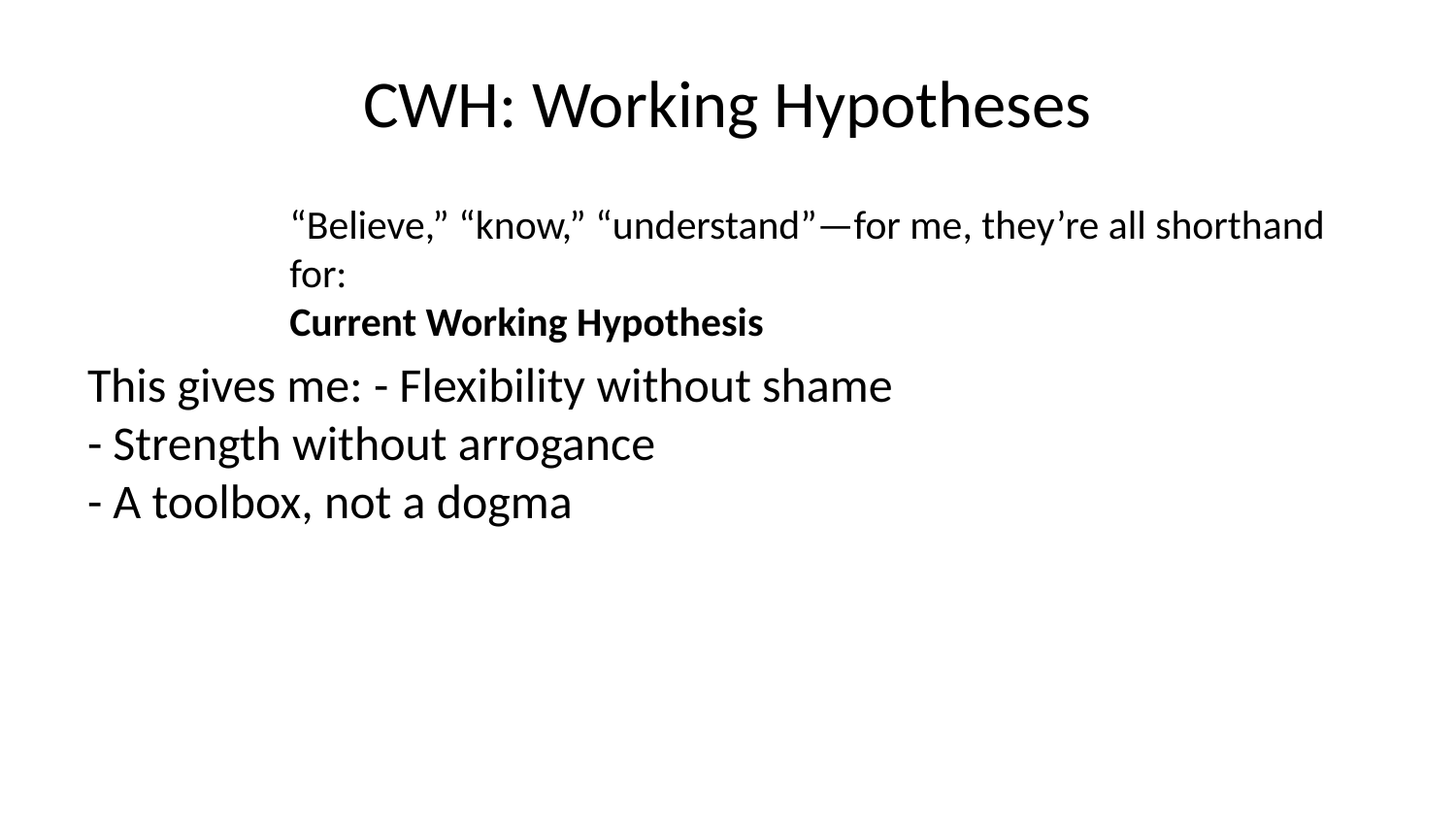

# CWH: Working Hypotheses
“Believe,” “know,” “understand”—for me, they’re all shorthand for:
Current Working Hypothesis
This gives me: - Flexibility without shame
- Strength without arrogance
- A toolbox, not a dogma